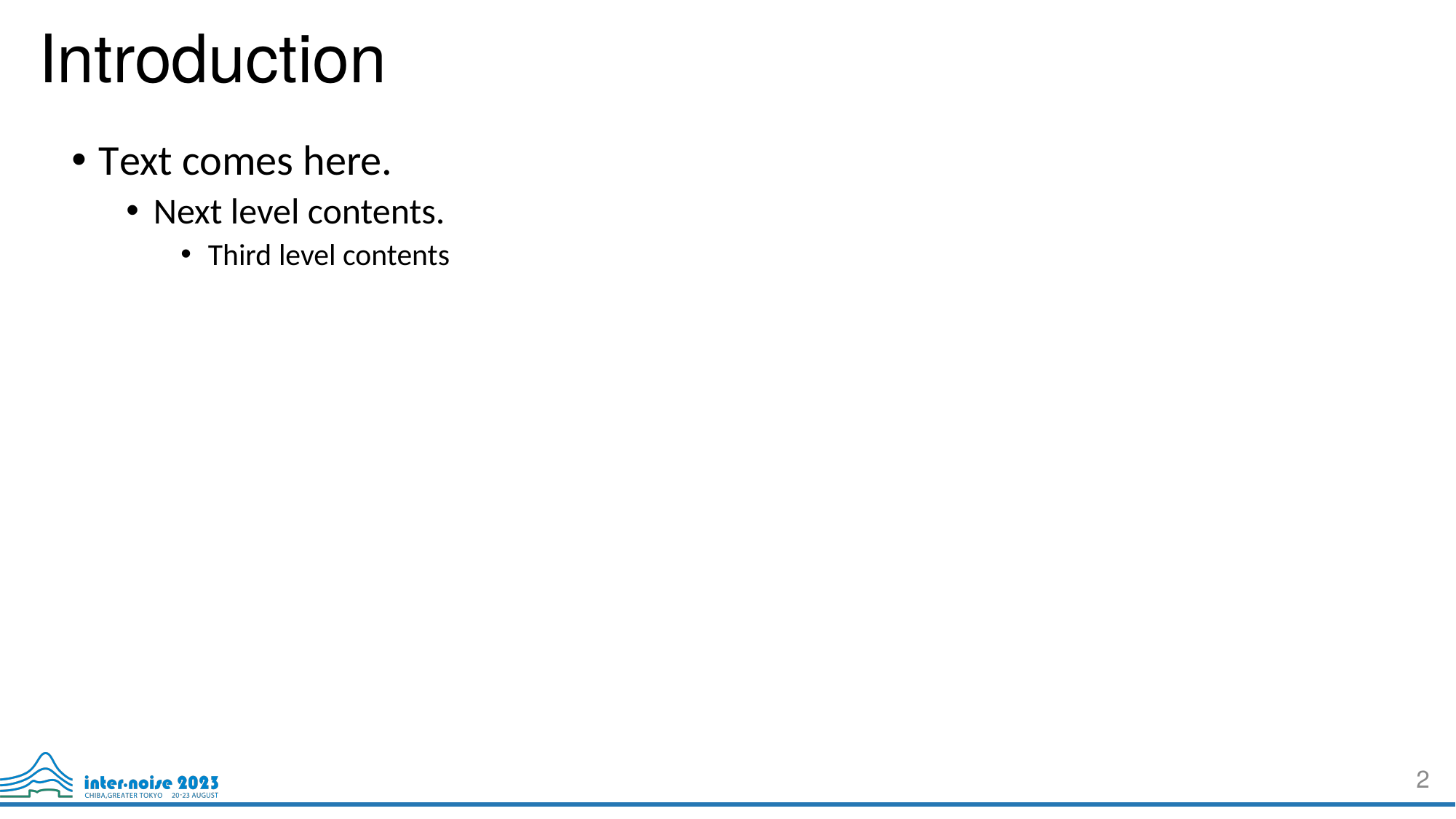

# Introduction
Text comes here.
Next level contents.
Third level contents
2